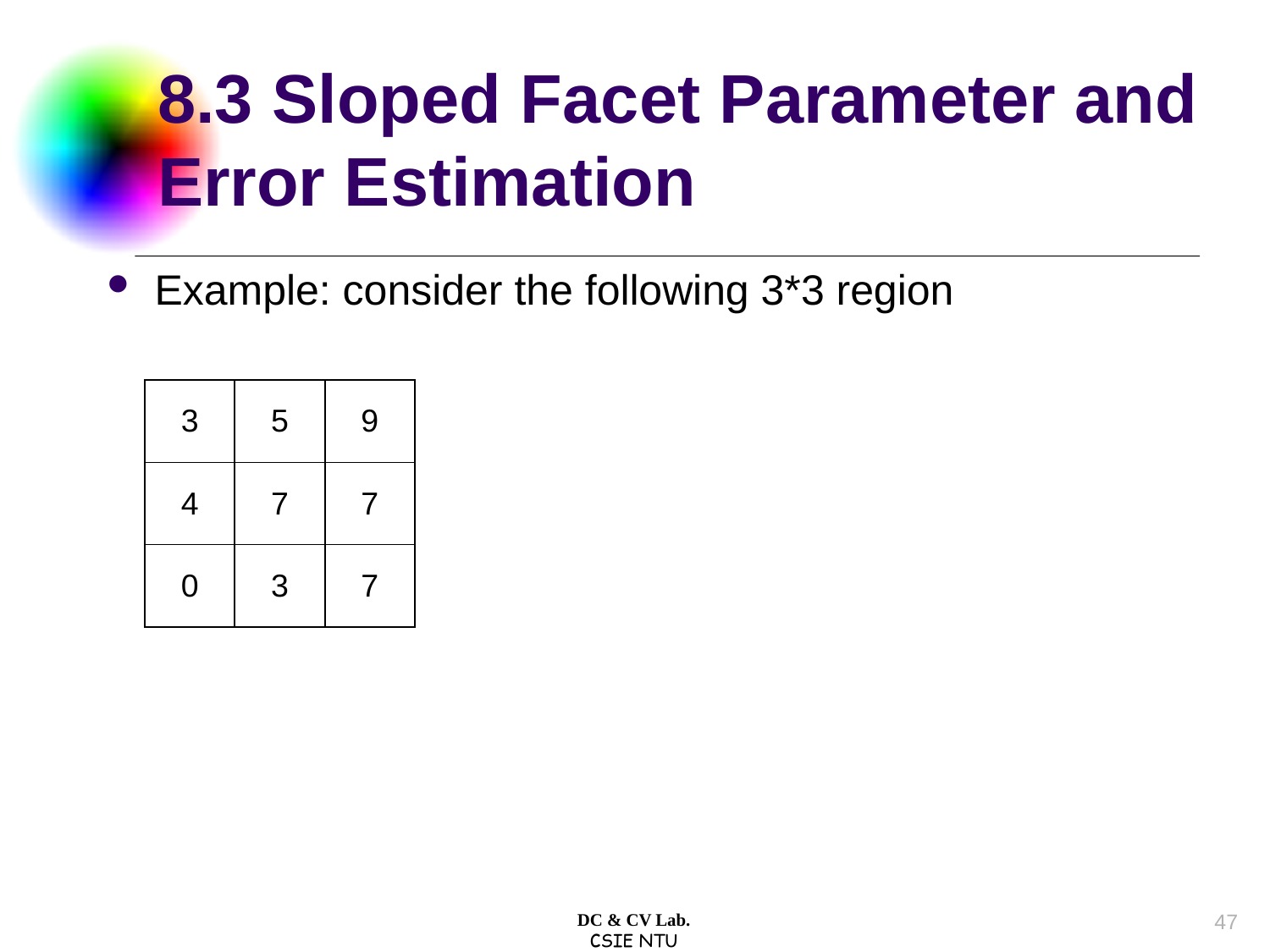

# 8.3 Sloped Facet Parameter and Error Estimation
Example: consider the following 3*3 region

| 3 | 5 | 9 |
| --- | --- | --- |
| 4 | 7 | 7 |
| 0 | 3 | 7 |
47
DC & CV Lab.
CSIE NTU